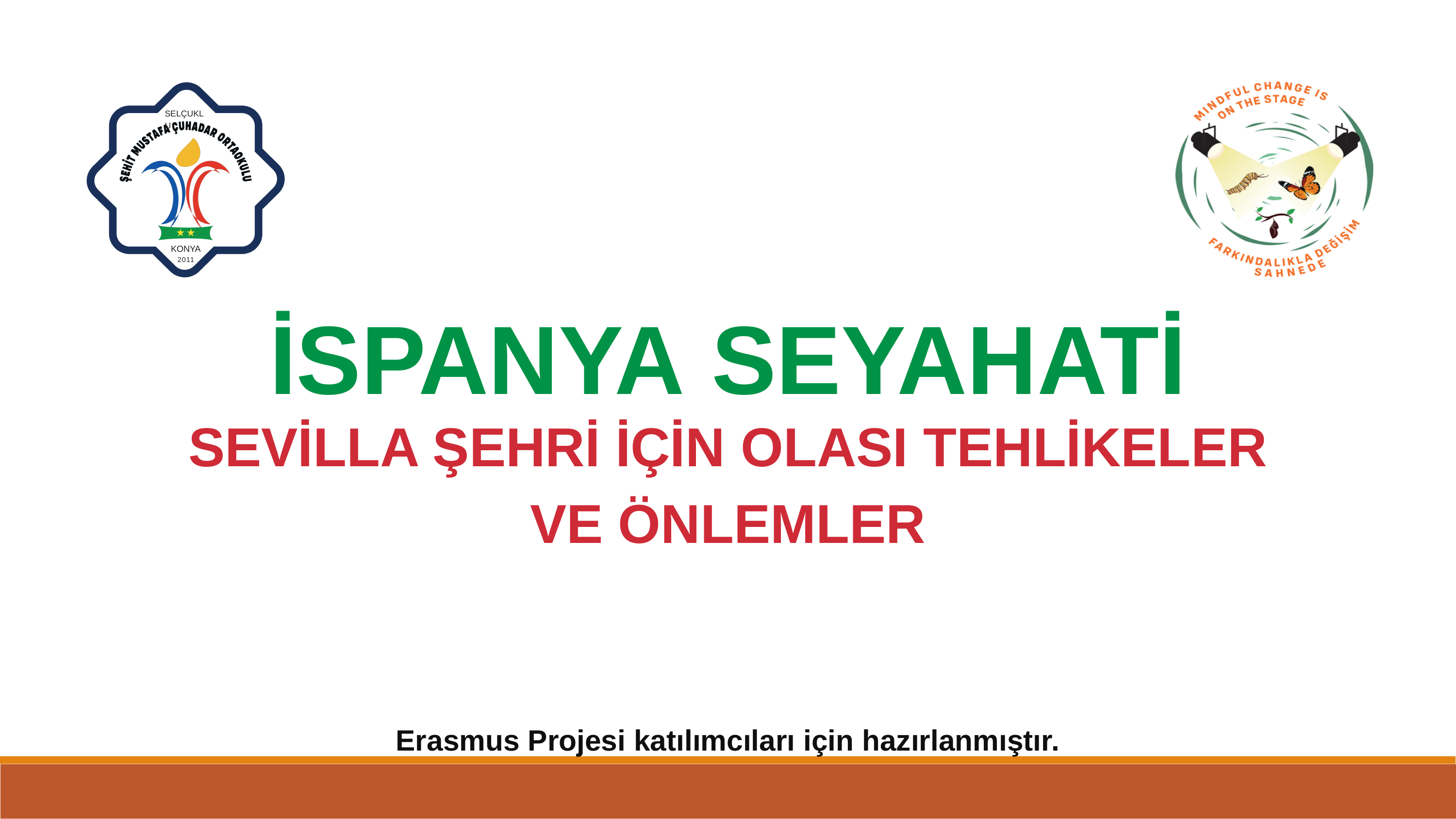

SELÇUKLU
KONYA
2011

İSPANYA SEYAHATİ
SEVİLLA ŞEHRİ İÇİN OLASI TEHLİKELER VE ÖNLEMLER
Erasmus Projesi katılımcıları için hazırlanmıştır.